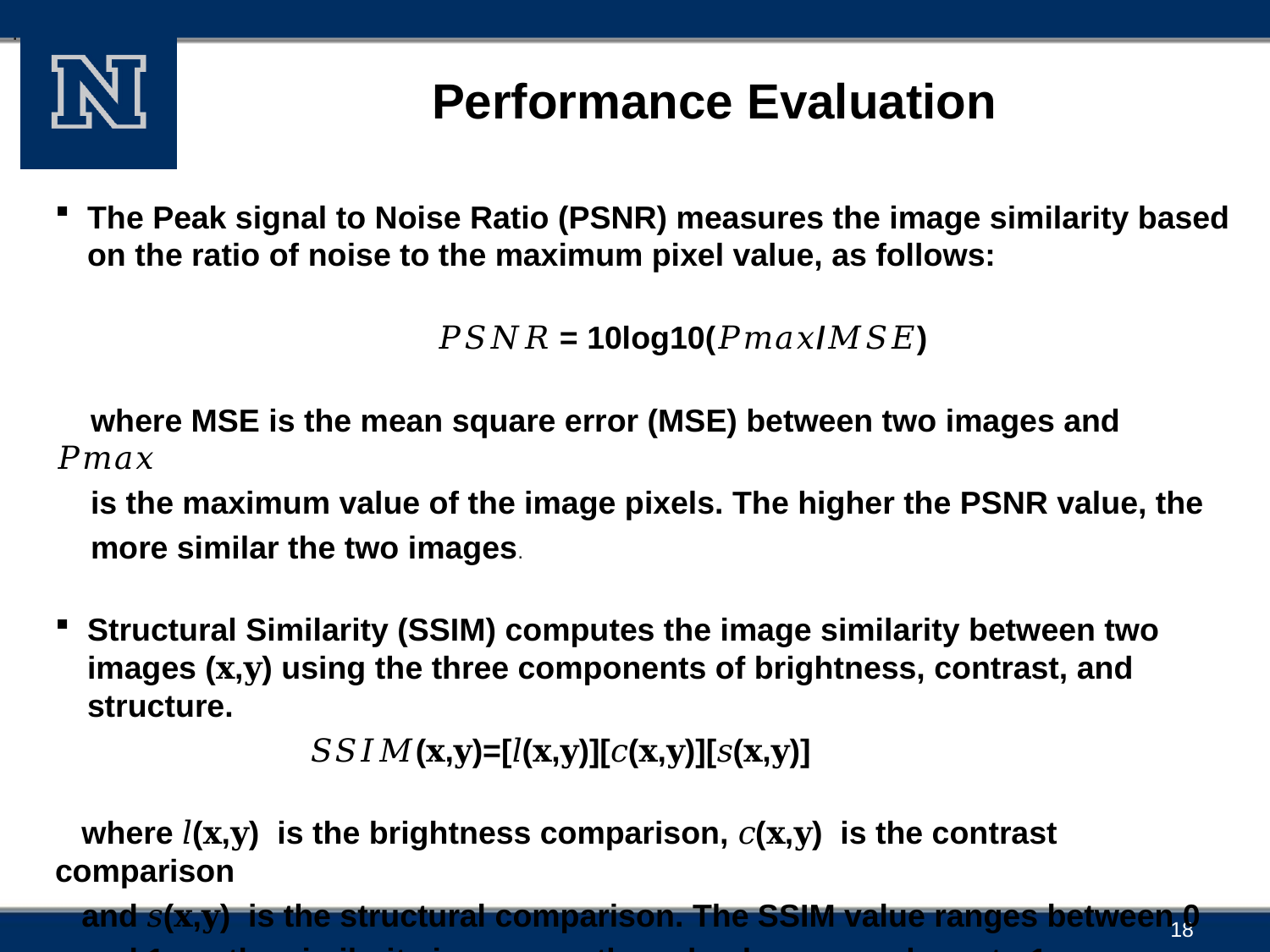

.
# Performance Evaluation
The Peak signal to Noise Ratio (PSNR) measures the image similarity based on the ratio of noise to the maximum pixel value, as follows:
			𝑃𝑆𝑁𝑅 = 10log10(𝑃𝑚𝑎𝑥/𝑀𝑆𝐸)
    where MSE is the mean square error (MSE) between two images and  𝑃𝑚𝑎𝑥
    is the maximum value of the image pixels. The higher the PSNR value, the
    more similar the two images.
Structural Similarity (SSIM) computes the image similarity between two images (𝐱,𝐲) using the three components of brightness, contrast, and structure.
		𝑆𝑆𝐼𝑀(𝐱,𝐲)=[𝑙(𝐱,𝐲)][𝑐(𝐱,𝐲)][𝑠(𝐱,𝐲)]
   where 𝑙(𝐱,𝐲)  is the brightness comparison, 𝑐(𝐱,𝐲)  is the contrast comparison
   and 𝑠(𝐱,𝐲)  is the structural comparison. The SSIM value ranges between 0
   and 1; as the similarity increases, the value becomes closer to 1.
18